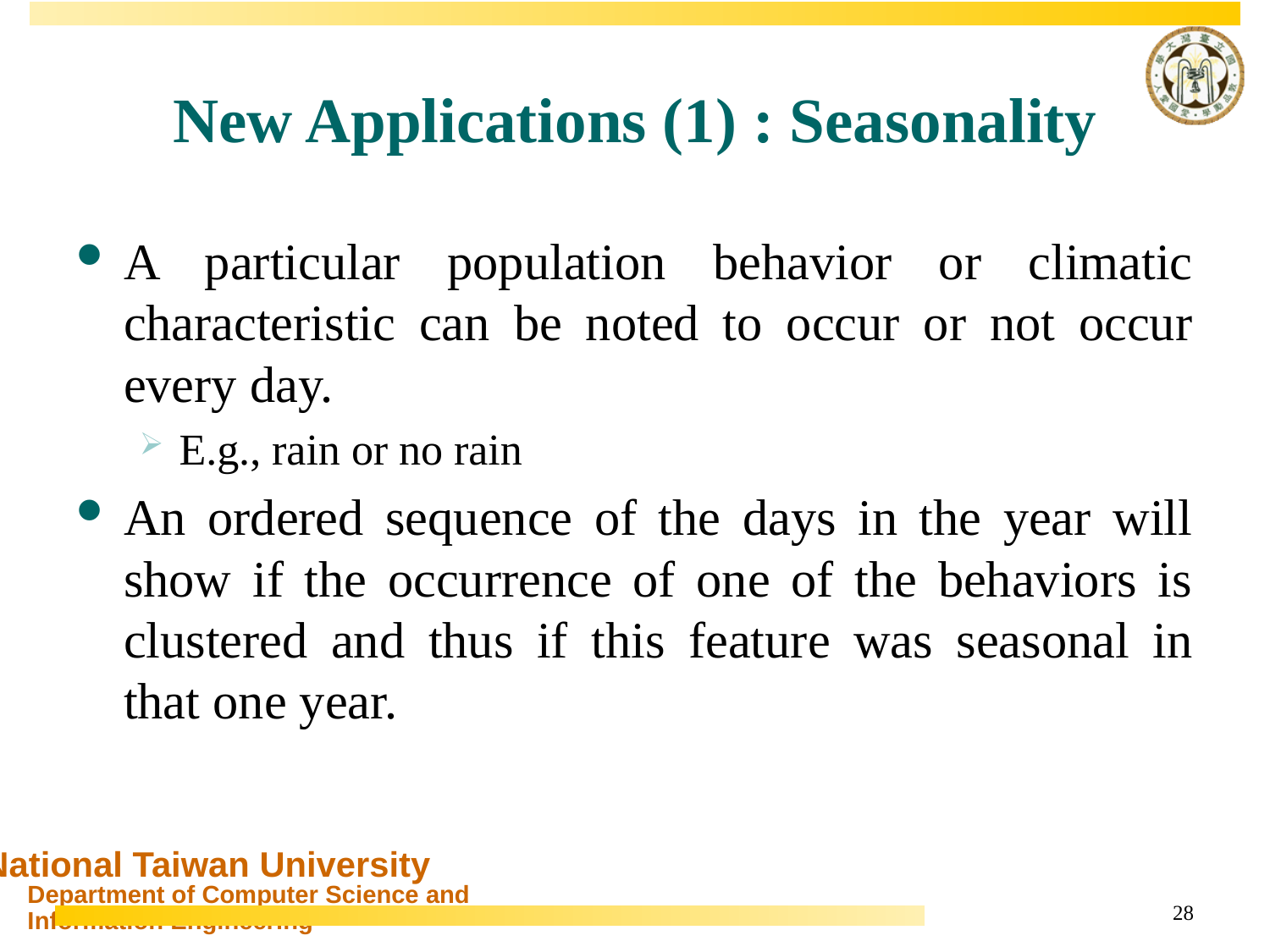

# New Applications (1) : Seasonality
A particular population behavior or climatic characteristic can be noted to occur or not occur every day.
E.g., rain or no rain
An ordered sequence of the days in the year will show if the occurrence of one of the behaviors is clustered and thus if this feature was seasonal in that one year.

28